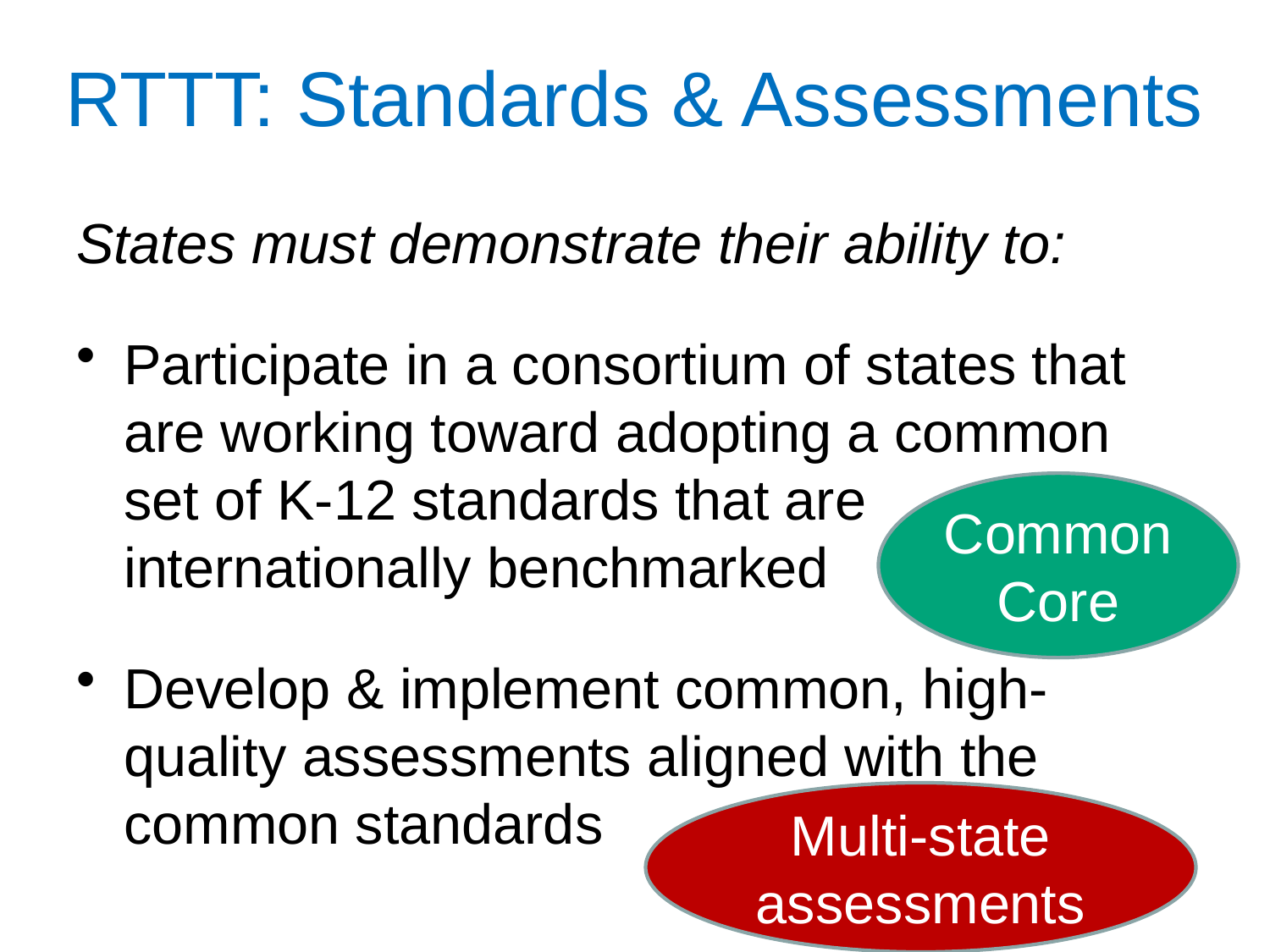

# RTTT: Standards & Assessments
States must demonstrate their ability to:
Participate in a consortium of states that are working toward adopting a common set of K-12 standards that are internationally benchmarked
Develop & implement common, high-quality assessments aligned with the common standards
Common Core
Multi-state assessments